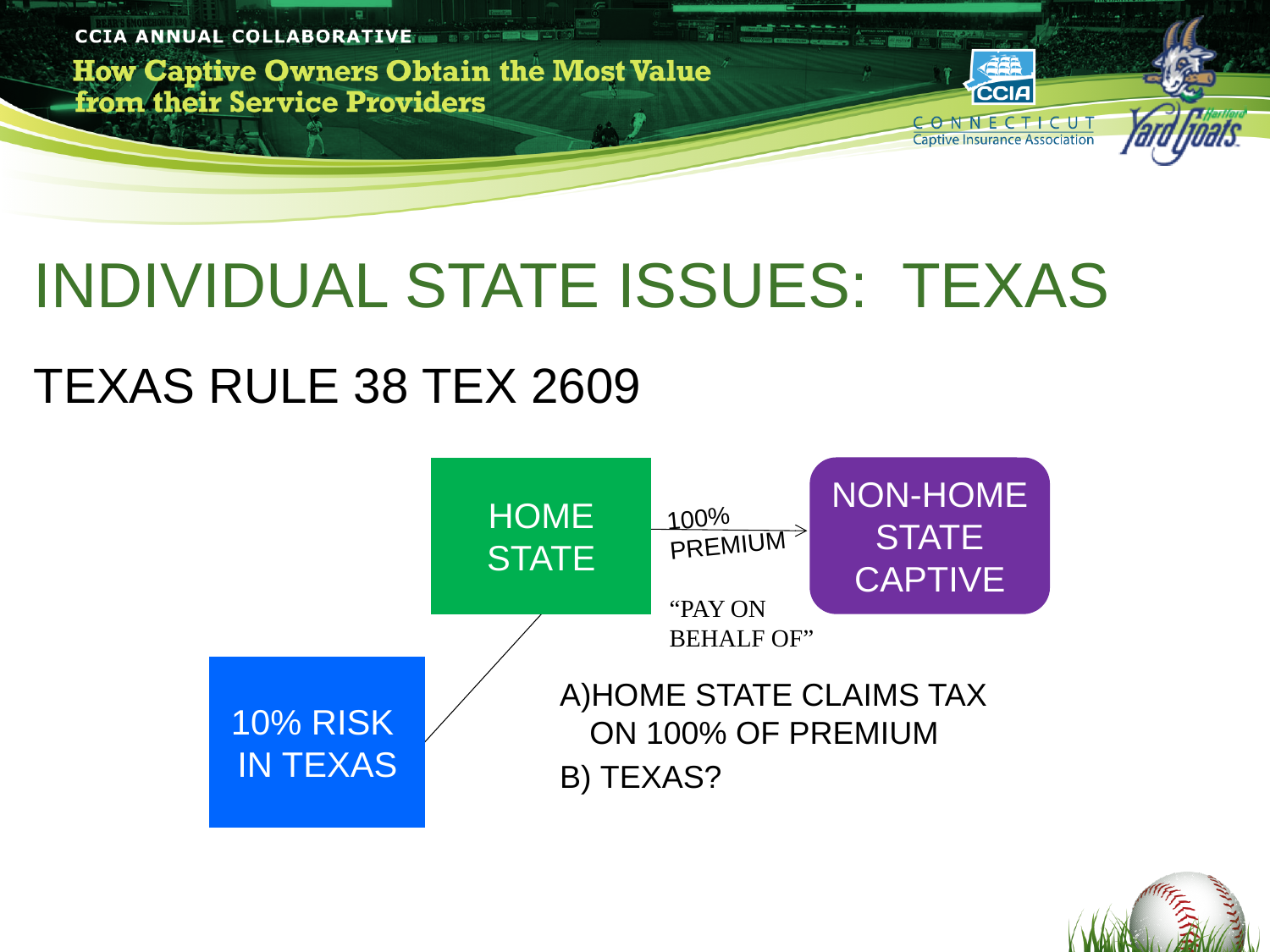

#
INDIVIDUAL STATE ISSUES:  TEXAS
TEXAS RULE 38 TEX 2609

HOME STATE
NON-HOME STATE CAPTIVE
100% PREMIUM
“PAY ON BEHALF OF”
10% RISK
IN TEXAS
HOME STATE CLAIMS TAX ON 100% OF PREMIUM
 TEXAS?